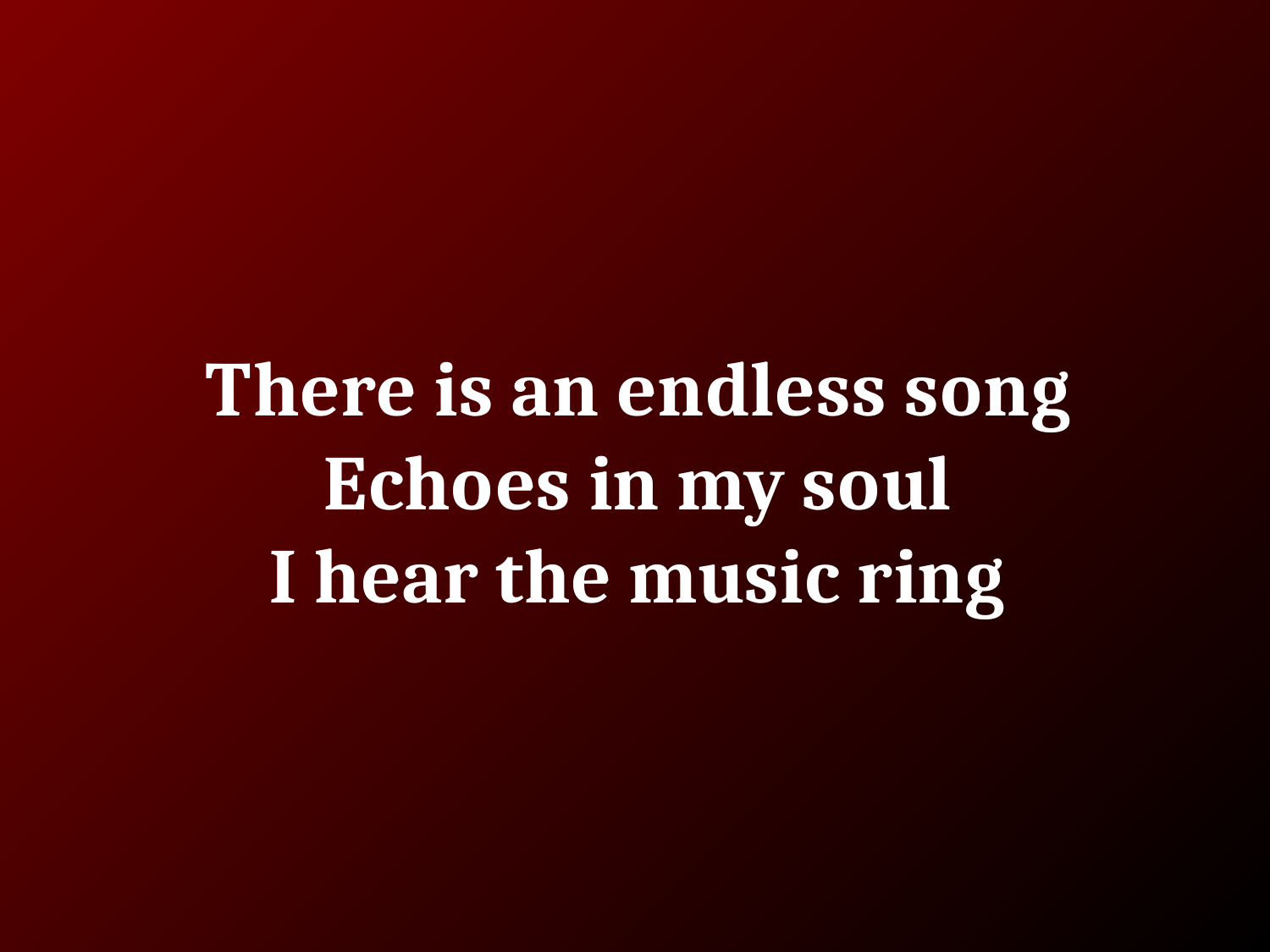

# There is an endless song
Echoes in my soul
I hear the music ring